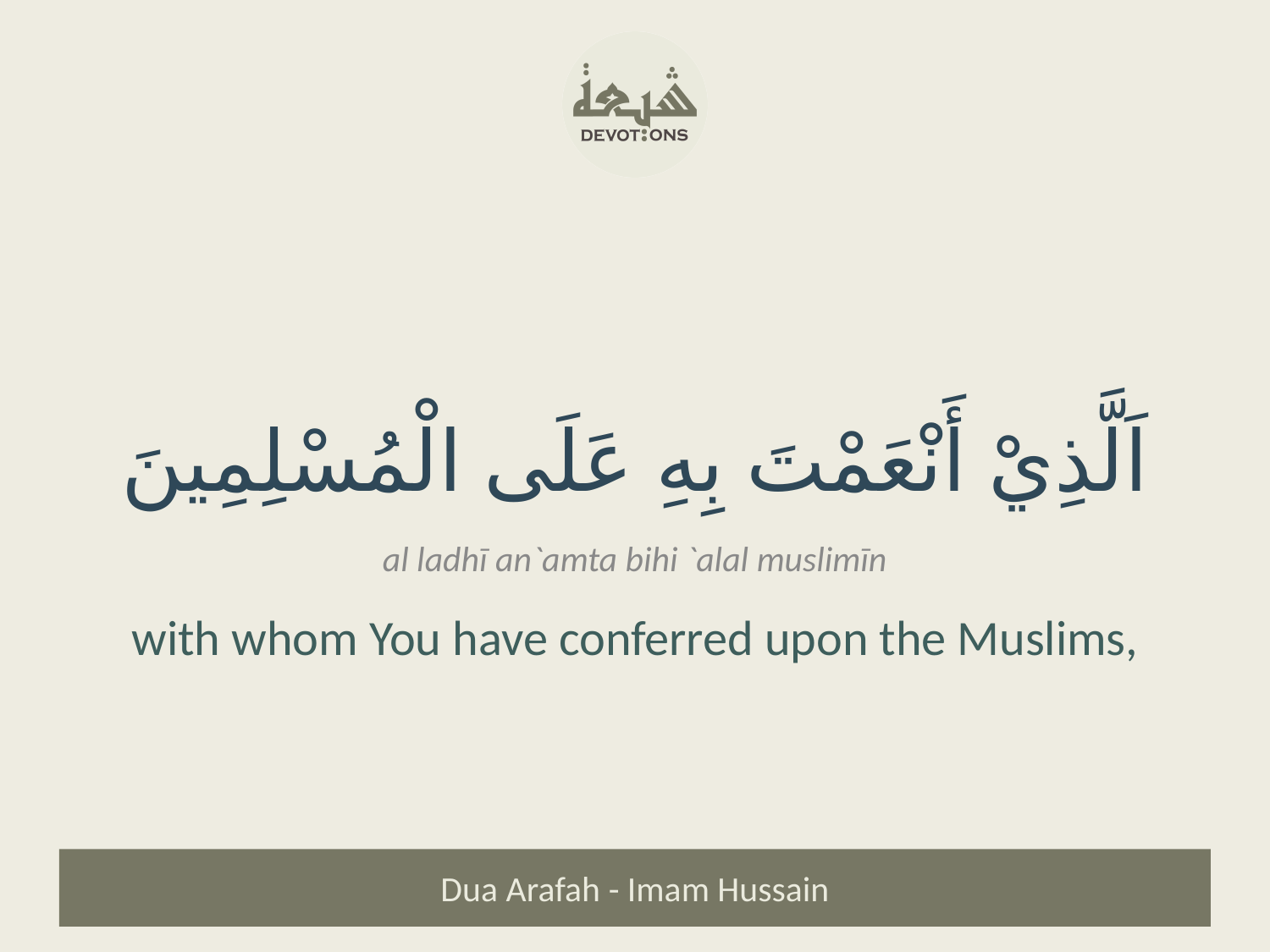

اَلَّذِيْ أَنْعَمْتَ بِهِ عَلَى الْمُسْلِمِينَ
al ladhī an`amta bihi `alal muslimīn
with whom You have conferred upon the Muslims,
Dua Arafah - Imam Hussain